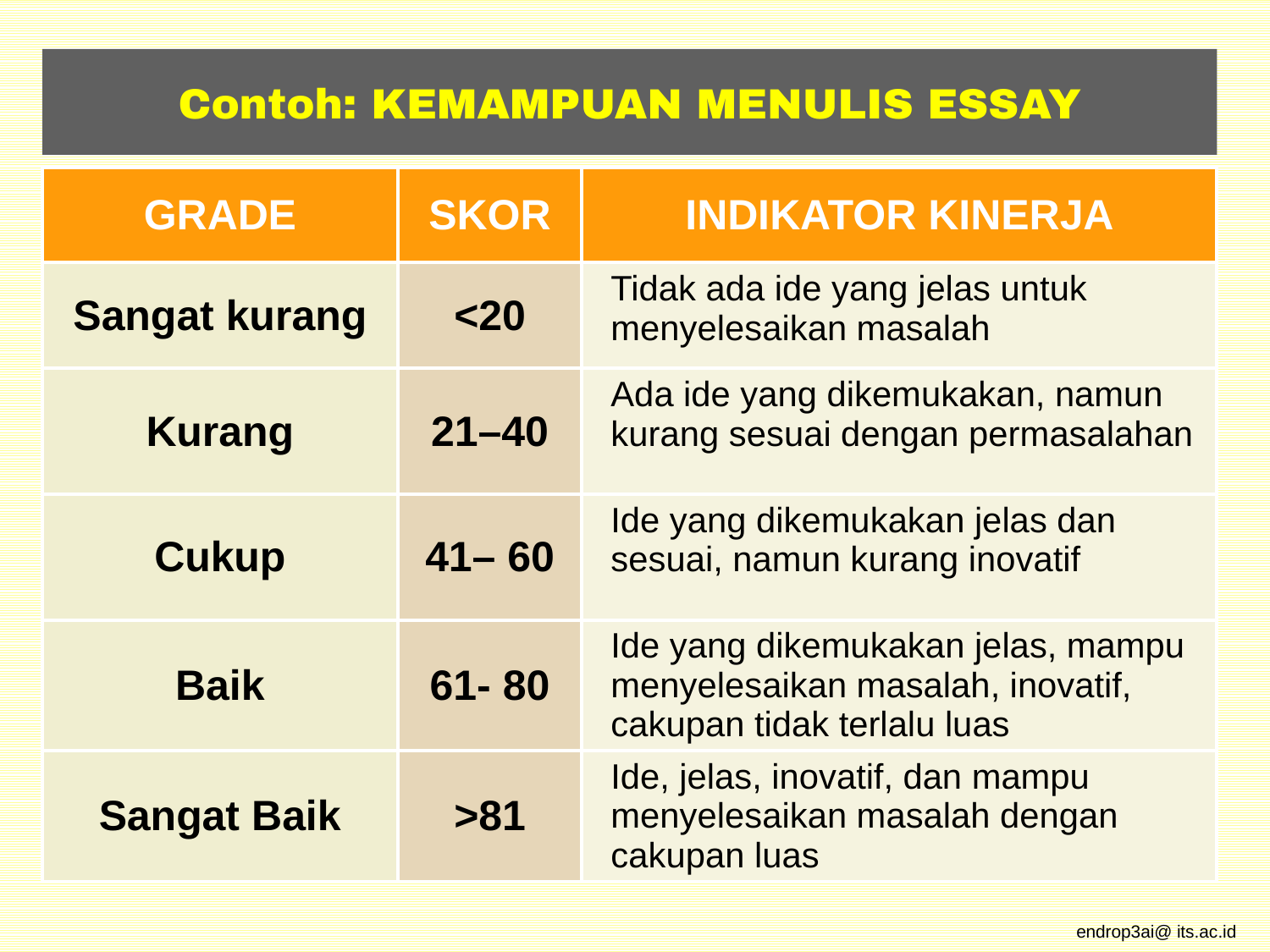

# Contoh: KEMAMPUAN MENULIS ESSAY
| GRADE | SKOR | INDIKATOR KINERJA |
| --- | --- | --- |
| Sangat kurang | <20 | Tidak ada ide yang jelas untuk menyelesaikan masalah |
| Kurang | 21–40 | Ada ide yang dikemukakan, namun kurang sesuai dengan permasalahan |
| Cukup | 41– 60 | Ide yang dikemukakan jelas dan sesuai, namun kurang inovatif |
| Baik | 61- 80 | Ide yang dikemukakan jelas, mampu menyelesaikan masalah, inovatif, cakupan tidak terlalu luas |
| Sangat Baik | >81 | Ide, jelas, inovatif, dan mampu menyelesaikan masalah dengan cakupan luas |
endrop3ai@ its.ac.id